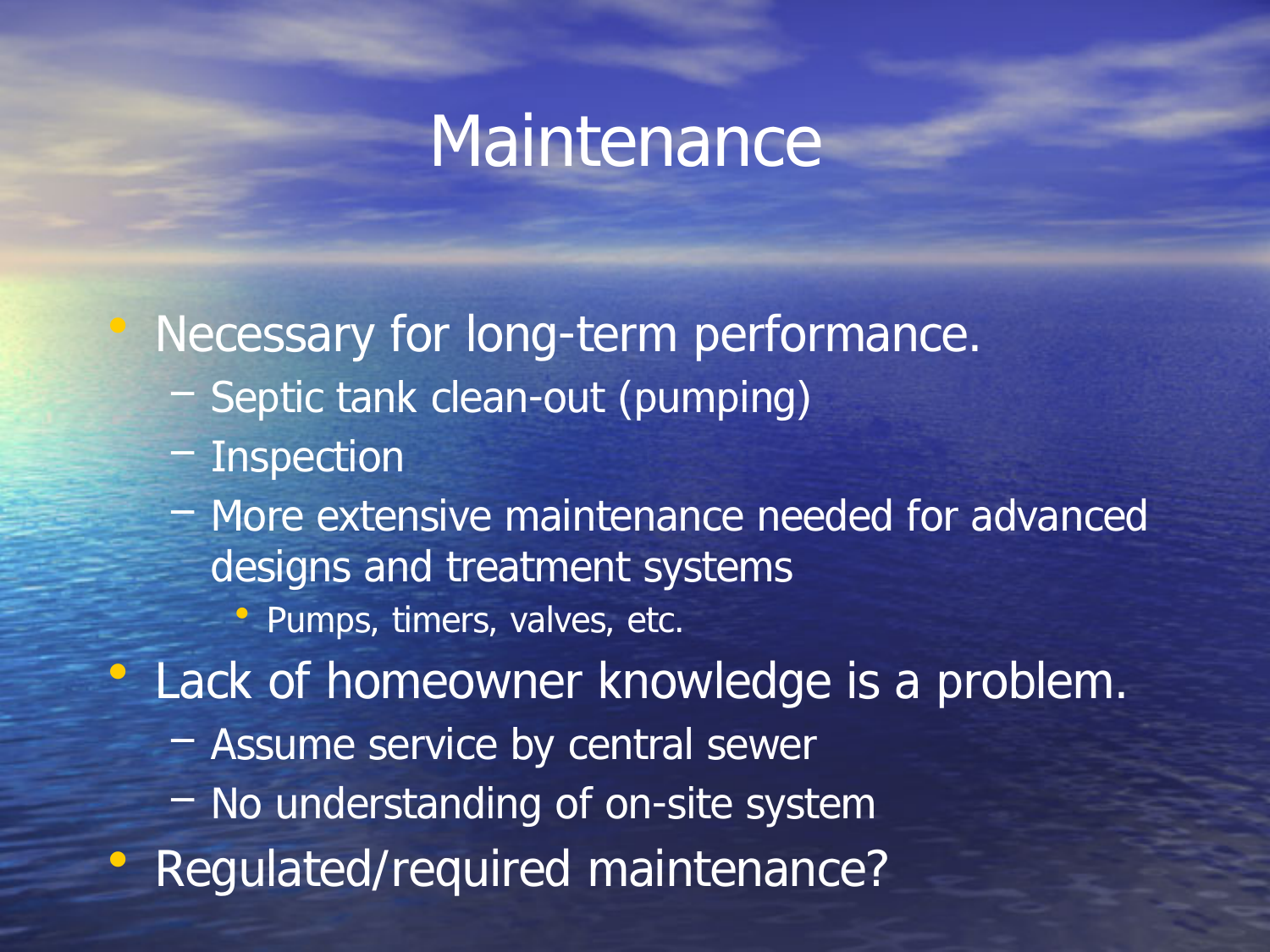

# Maintenance
Necessary for long-term performance.
Septic tank clean-out (pumping)
Inspection
More extensive maintenance needed for advanced designs and treatment systems
Pumps, timers, valves, etc.
Lack of homeowner knowledge is a problem.
Assume service by central sewer
No understanding of on-site system
Regulated/required maintenance?